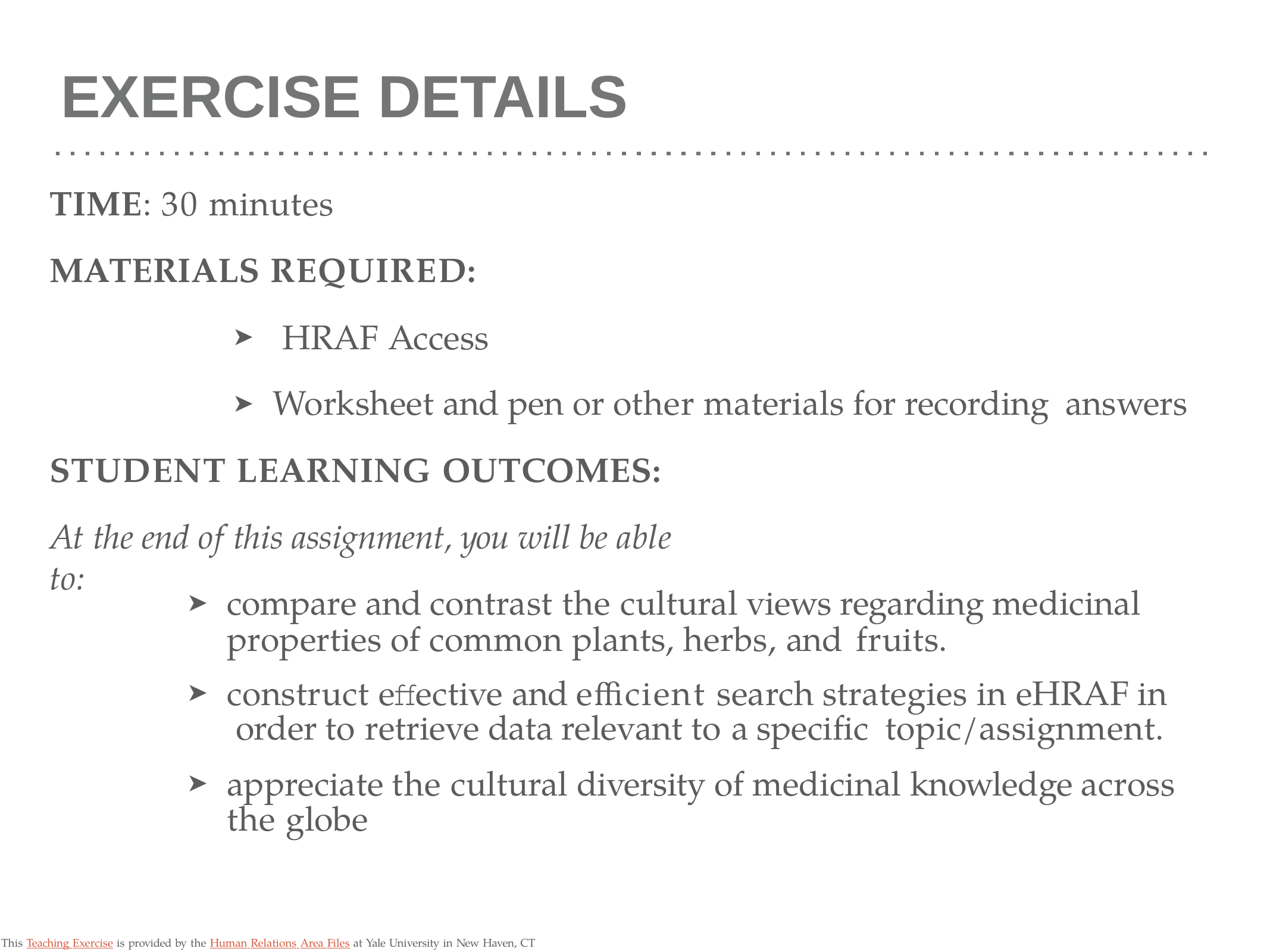

# EXERCISE DETAILS
TIME: 30 minutes
MATERIALS REQUIRED:
HRAF Access
Worksheet and pen or other materials for recording answers
➤
➤
STUDENT LEARNING OUTCOMES:
At the end of this assignment, you will be able to:
compare and contrast the cultural views regarding medicinal  properties of common plants, herbs, and fruits.
construct eﬀective and eﬃcient search strategies in eHRAF in  order to retrieve data relevant to a specific topic/assignment.
appreciate the cultural diversity of medicinal knowledge across  the globe
➤
➤
➤
This Teaching Exercise is provided by the Human Relations Area Files at Yale University in New Haven, CT